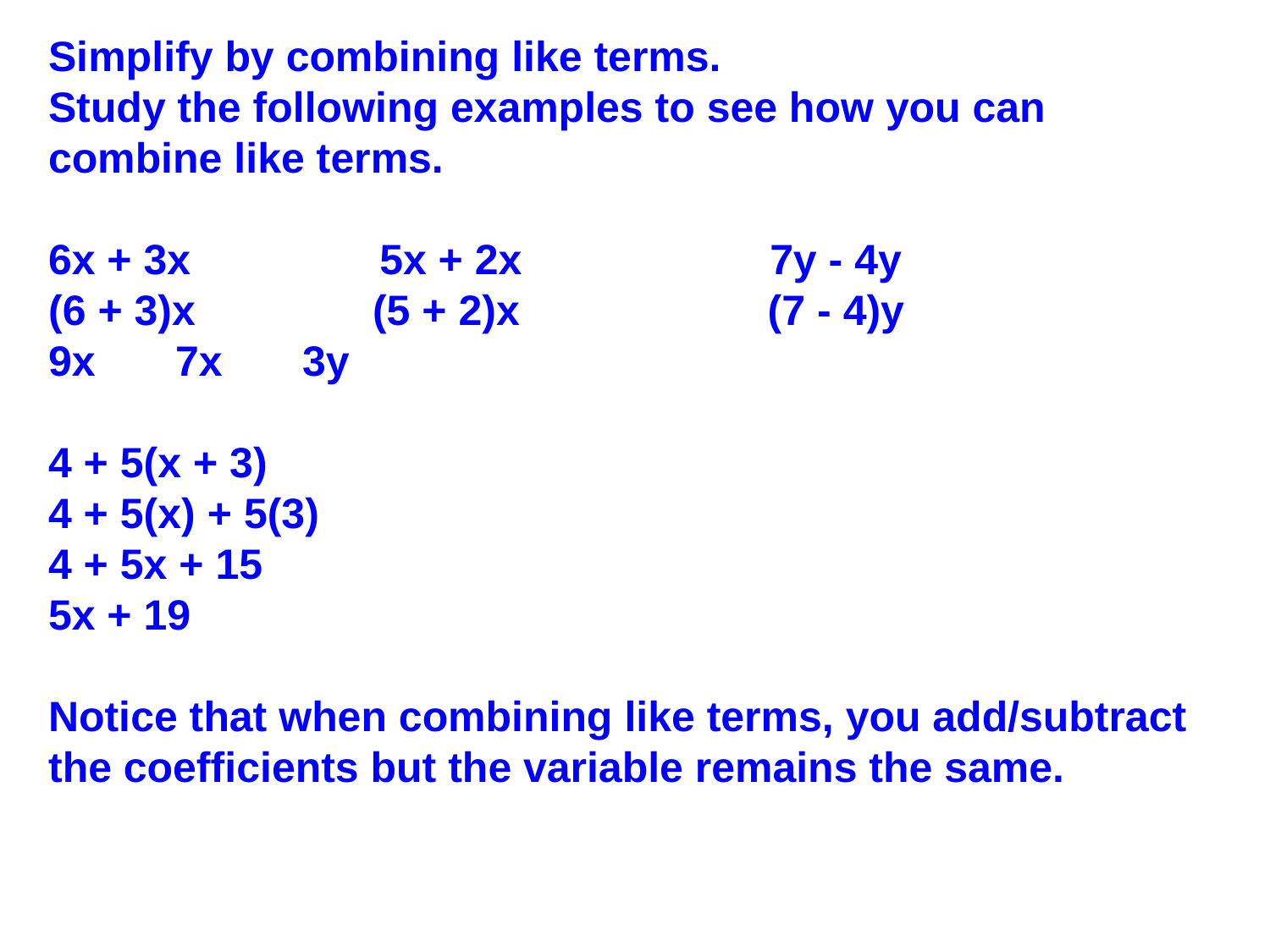

Simplify by combining like terms.
Study the following examples to see how you can combine like terms.

6x + 3x                5x + 2x                     7y - 4y
(6 + 3)x               (5 + 2)x                     (7 - 4)y
9x	7x	3y

4 + 5(x + 3)
4 + 5(x) + 5(3)
4 + 5x + 15
5x + 19

Notice that when combining like terms, you add/subtract the coefficients but the variable remains the same.